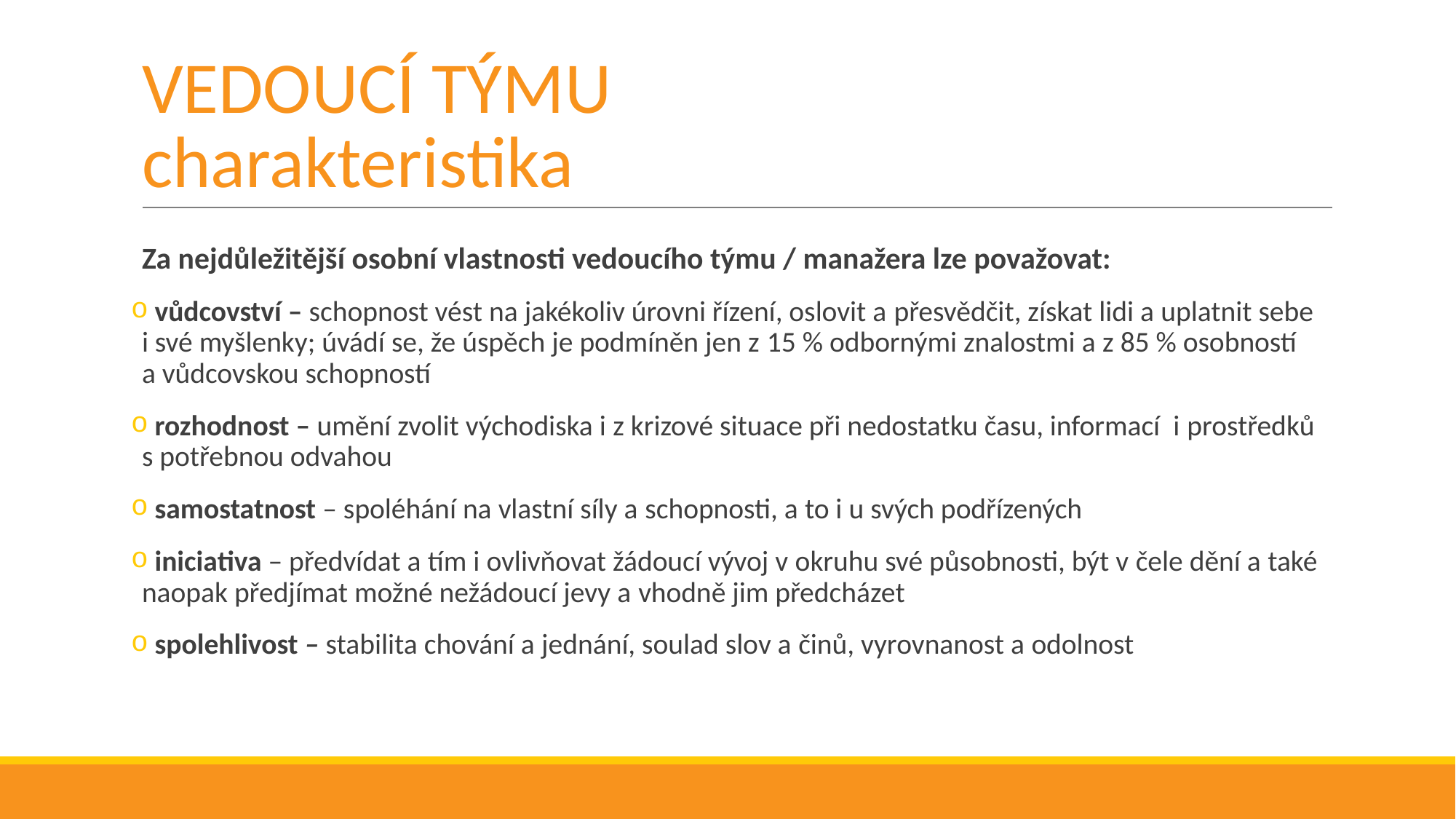

# VEDOUCÍ TÝMU charakteristika
Za nejdůležitější osobní vlastnosti vedoucího týmu / manažera lze považovat:
 vůdcovství – schopnost vést na jakékoliv úrovni řízení, oslovit a přesvědčit, získat lidi a uplatnit sebe i své myšlenky; úvádí se, že úspěch je podmíněn jen z 15 % odbornými znalostmi a z 85 % osobností a vůdcovskou schopností
 rozhodnost – umění zvolit východiska i z krizové situace při nedostatku času, informací  i prostředků s potřebnou odvahou
 samostatnost – spoléhání na vlastní síly a schopnosti, a to i u svých podřízených
 iniciativa – předvídat a tím i ovlivňovat žádoucí vývoj v okruhu své působnosti, být v čele dění a také naopak předjímat možné nežádoucí jevy a vhodně jim předcházet
 spolehlivost – stabilita chování a jednání, soulad slov a činů, vyrovnanost a odolnost